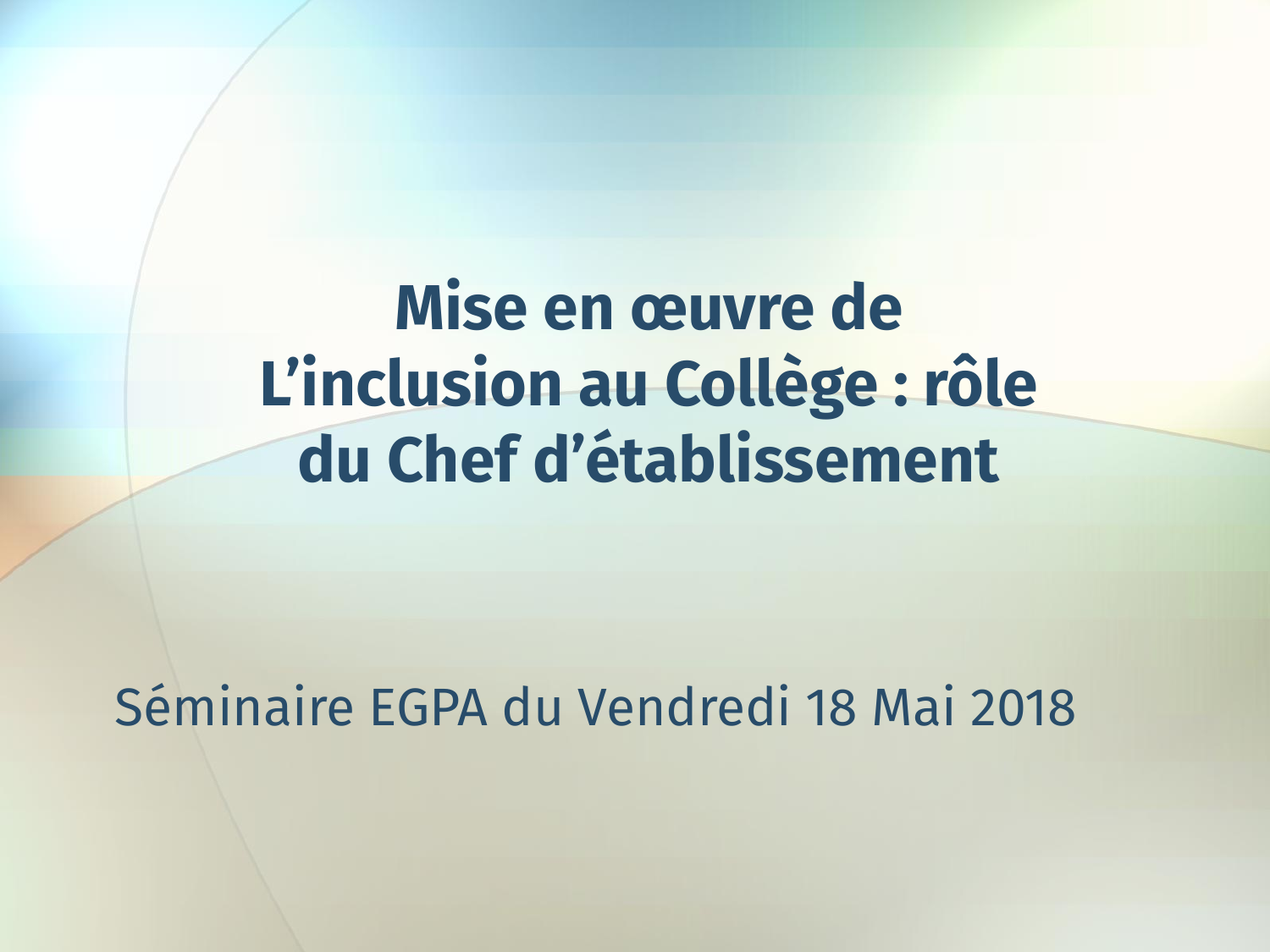

# Mise en œuvre de L’inclusion au Collège : rôle du Chef d’établissement

Séminaire EGPA du Vendredi 18 Mai 2018